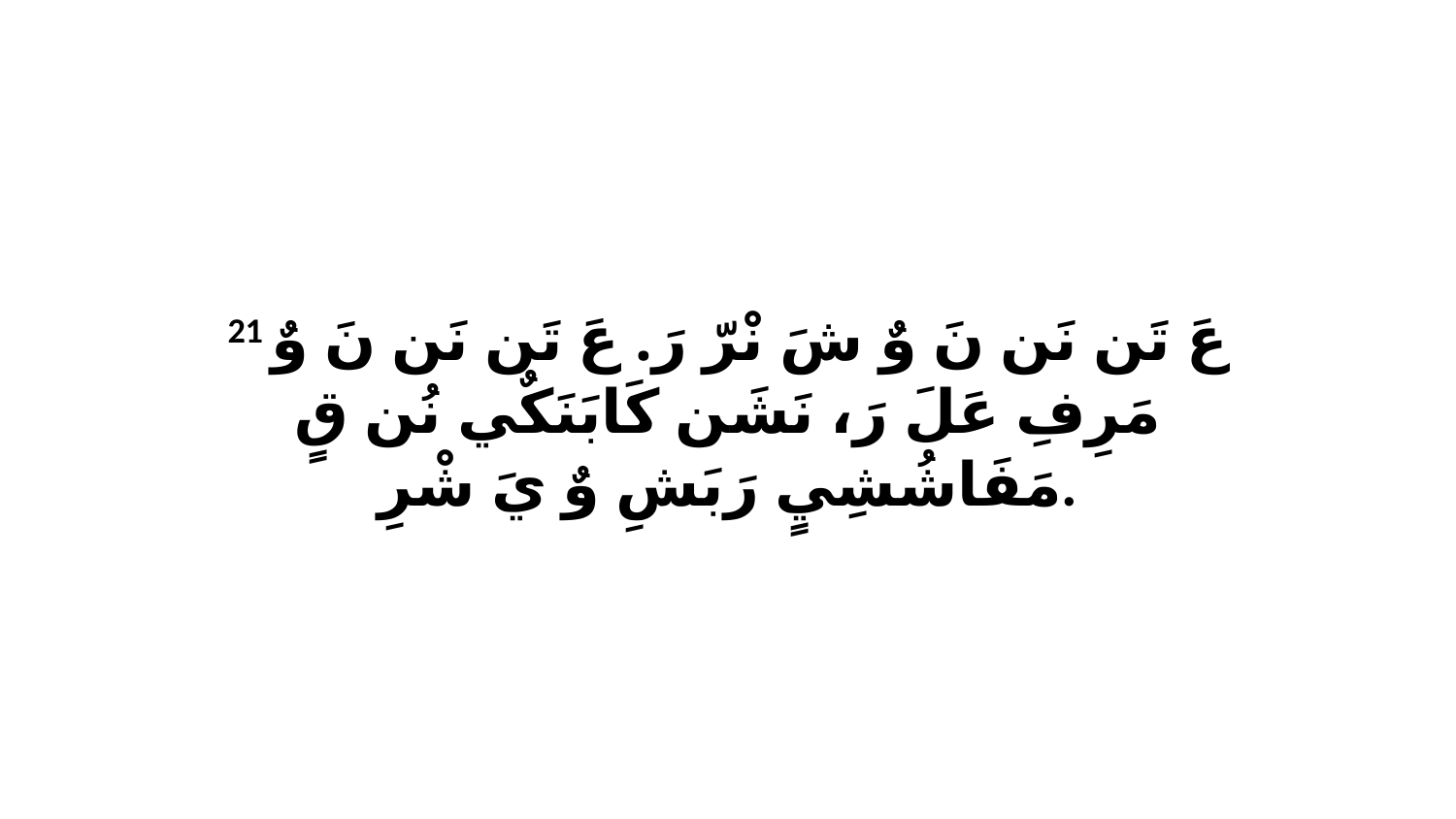

21 عَ تَن نَن نَ وٌ شَ نْرّ رَ. عَ تَن نَن نَ وٌ مَرِفِ عَلَ رَ، نَشَن كَابَنَكٌي نُن قٍ مَفَاشُشِيٍ رَبَشِ وٌ يَ شْرِ.